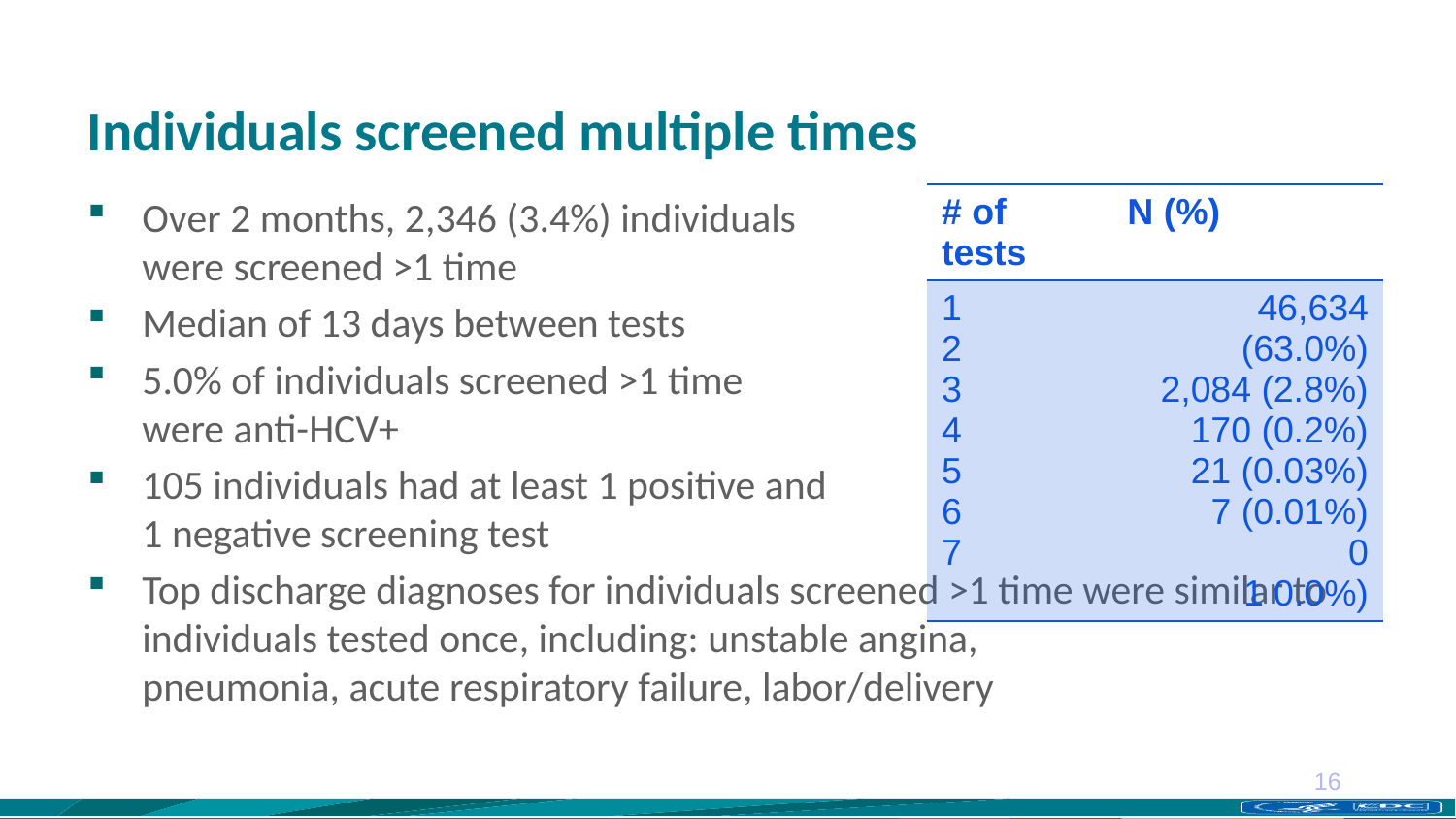

# Individuals screened multiple times
Over 2 months, 2,346 (3.4%) individuals
were screened >1 time
Median of 13 days between tests
5.0% of individuals screened >1 time
were anti-HCV+
105 individuals had at least 1 positive and
1 negative screening test
Top discharge diagnoses for individuals screened >1 time were similar to individuals tested once, including: unstable angina,
pneumonia, acute respiratory failure, labor/delivery
| # of tests | N (%) |
| --- | --- |
| 1 2 3 4 5 6 7 | 46,634 (63.0%) 2,084 (2.8%) 170 (0.2%) 21 (0.03%) 7 (0.01%) 0 1 0.0%) |
16